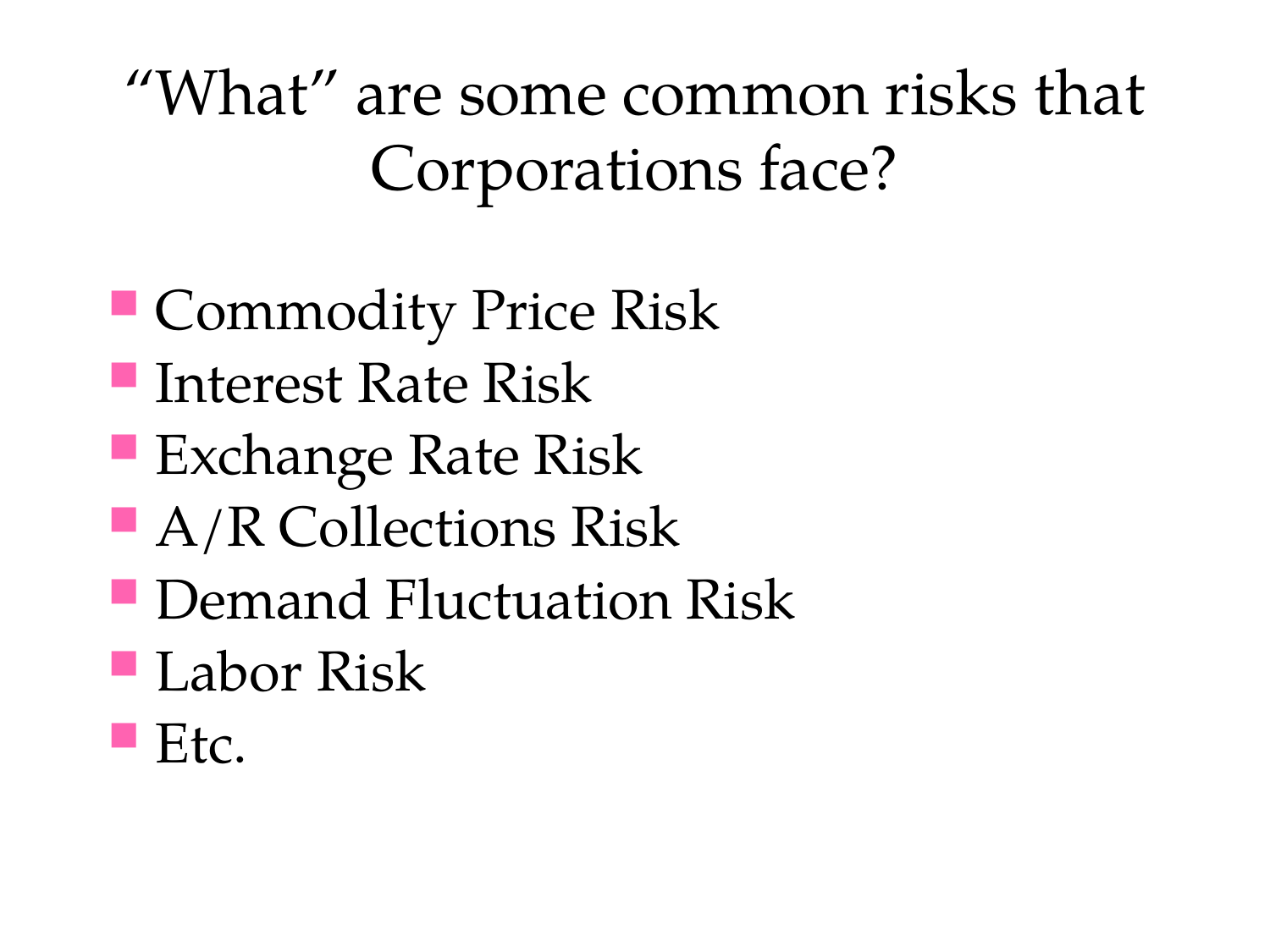

# “What” are some common risks that Corporations face?
Commodity Price Risk
Interest Rate Risk
Exchange Rate Risk
A/R Collections Risk
Demand Fluctuation Risk
Labor Risk
Etc.